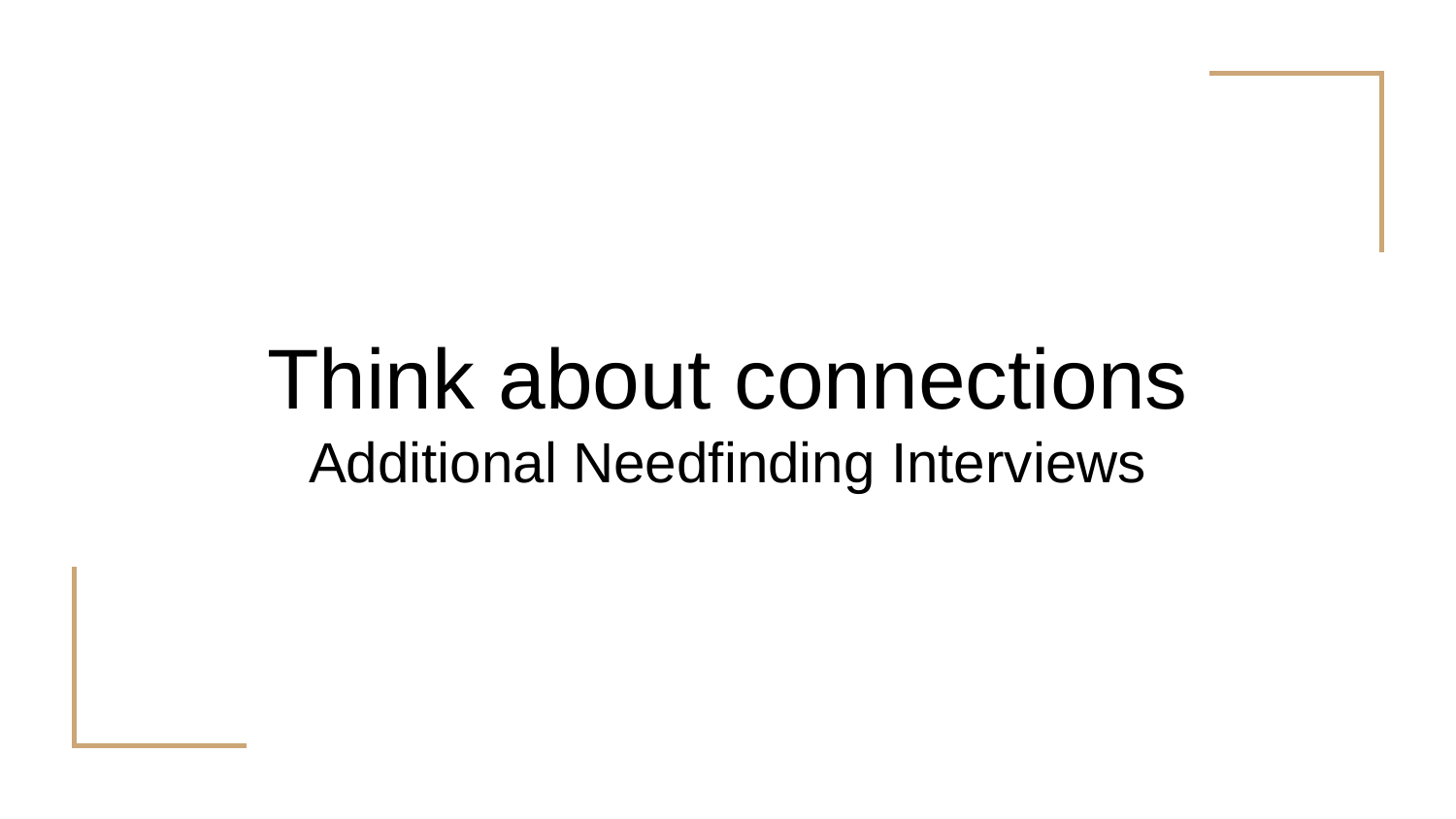

# Think about connections
Additional Needfinding Interviews